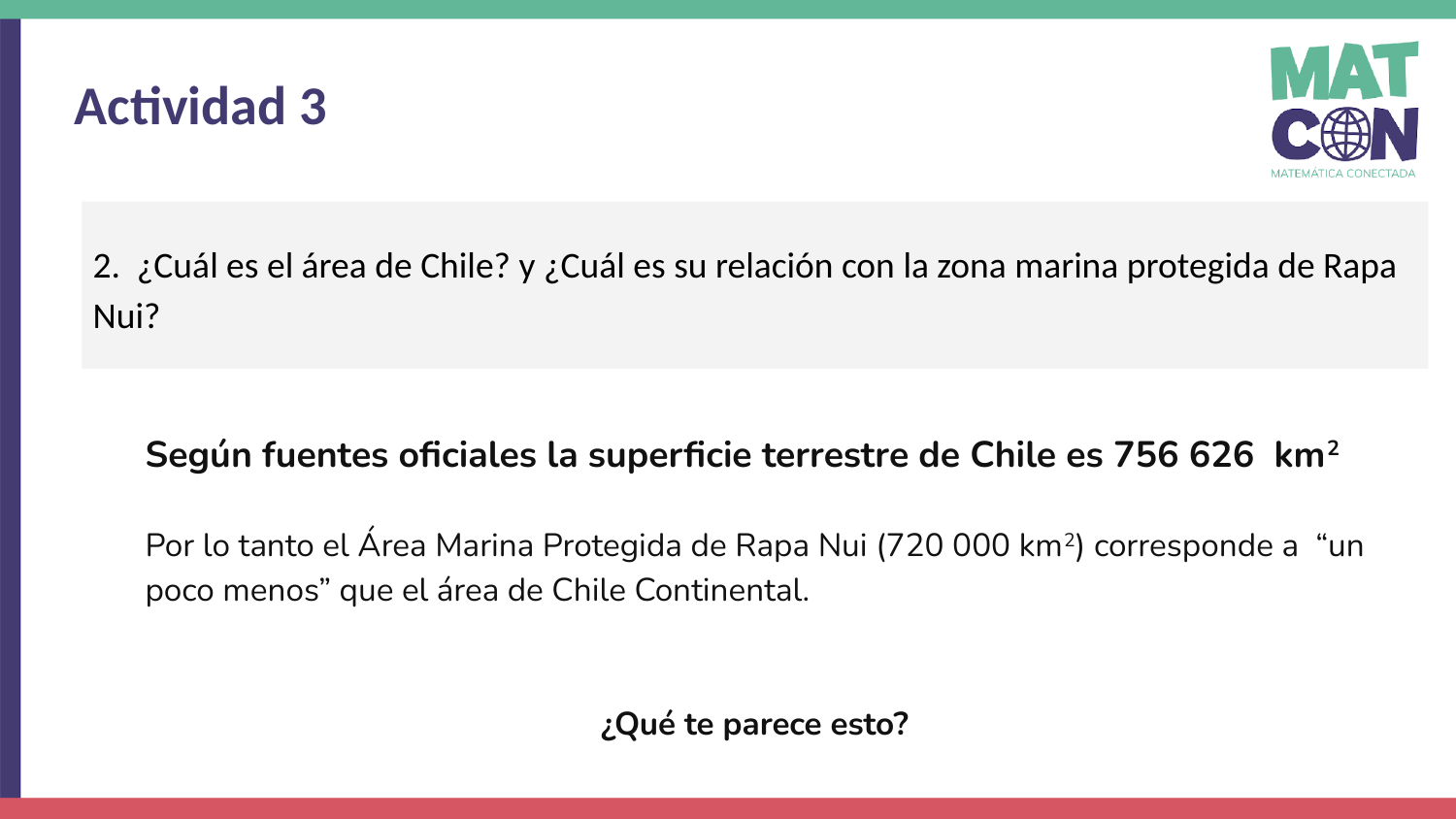

Actividad 3
2.  ¿Cuál es el área de Chile? y ¿Cuál es su relación con la zona marina protegida de Rapa Nui?
Según fuentes oficiales la superficie terrestre de Chile es 756 626  km2

Por lo tanto el Área Marina Protegida de Rapa Nui (720 000 km2) corresponde a  “un poco menos” que el área de Chile Continental.

¿Qué te parece esto?